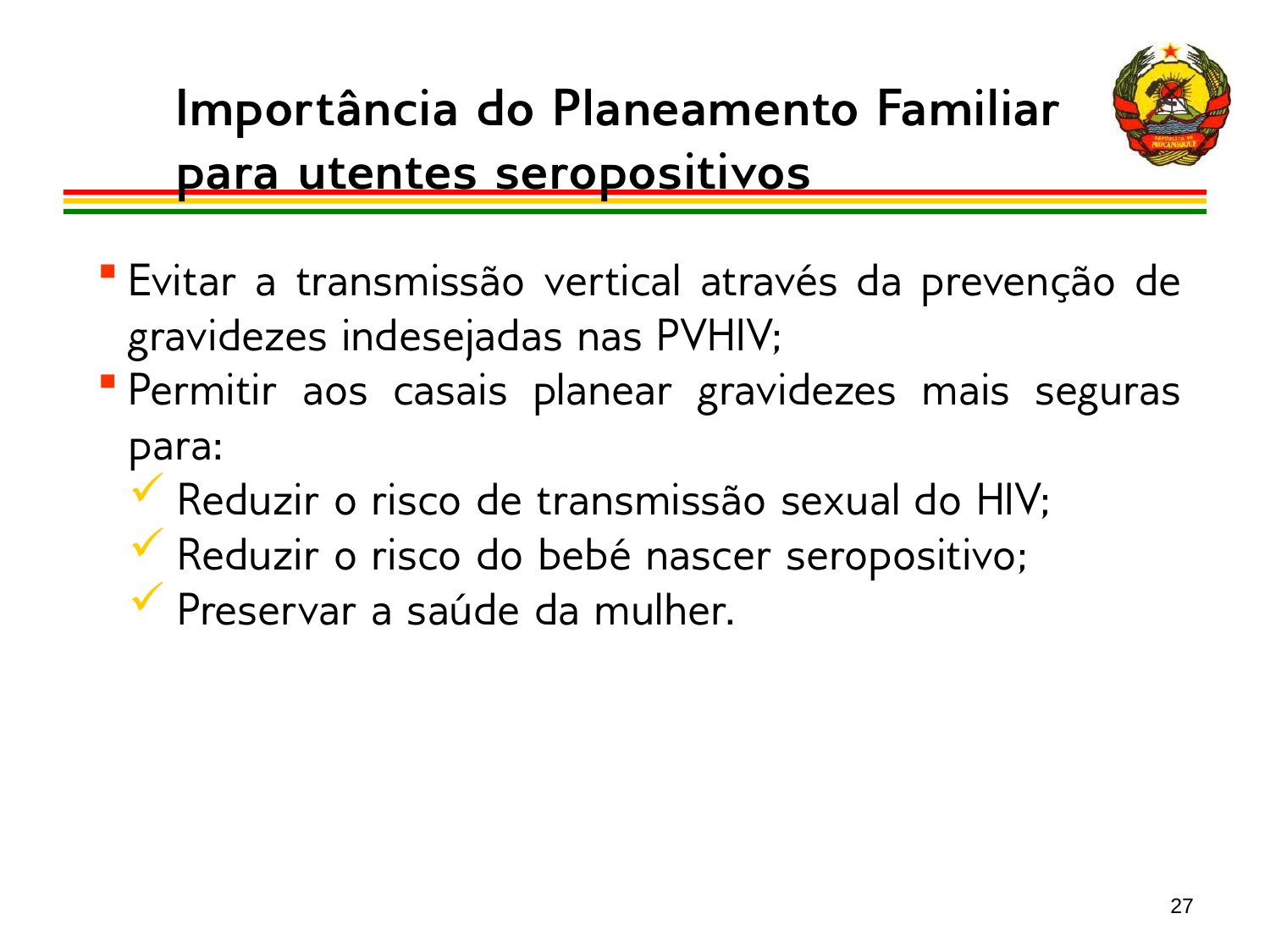

# Importância do Planeamento Familiar para utentes seropositivos
Evitar a transmissão vertical através da prevenção de gravidezes indesejadas nas PVHIV;
Permitir aos casais planear gravidezes mais seguras para:
Reduzir o risco de transmissão sexual do HIV;
Reduzir o risco do bebé nascer seropositivo;
Preservar a saúde da mulher.